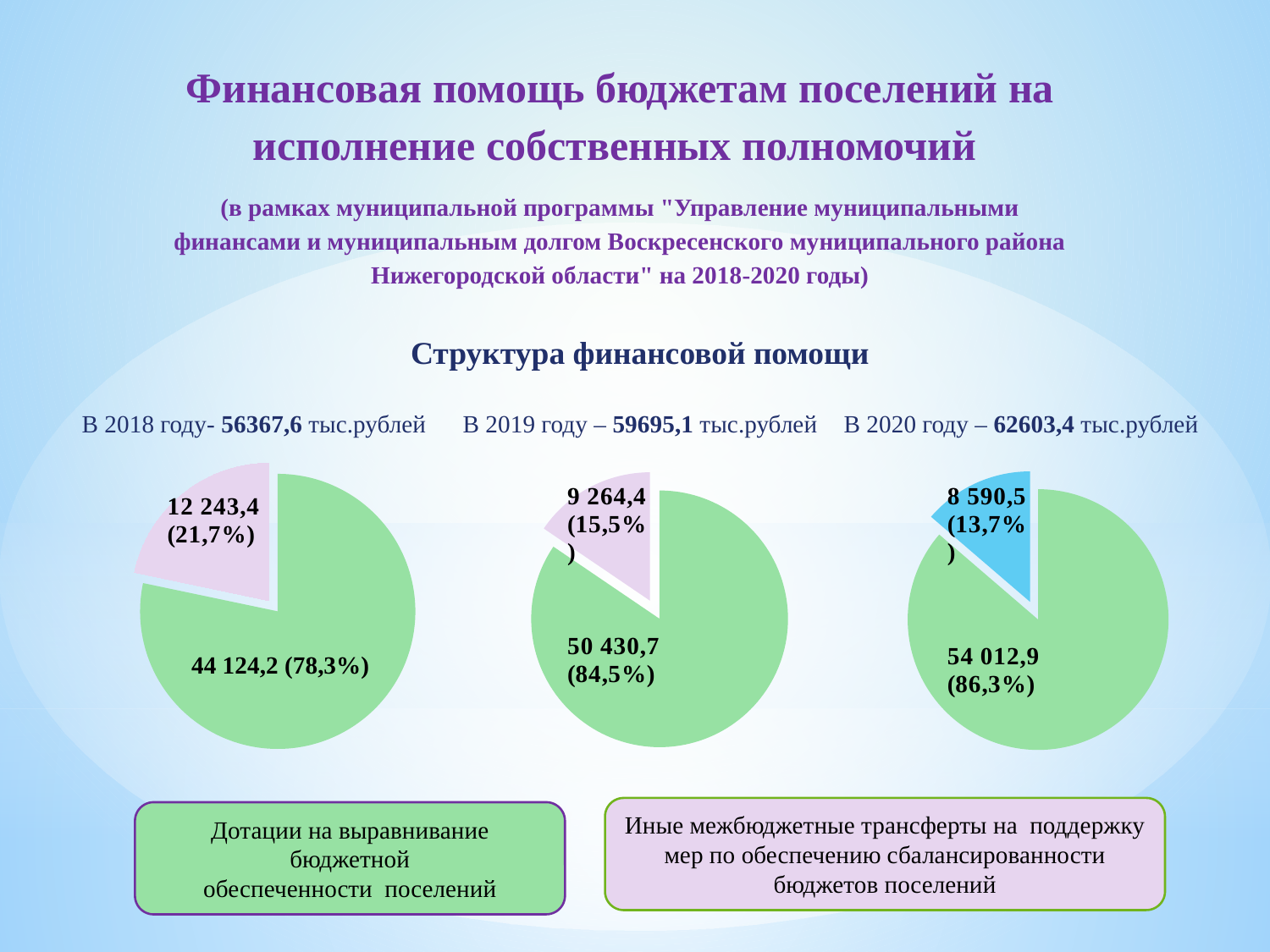

Финансовая помощь бюджетам поселений на исполнение собственных полномочий
(в рамках муниципальной программы "Управление муниципальными финансами и муниципальным долгом Воскресенского муниципального района Нижегородской области" на 2018-2020 годы)
Структура финансовой помощи

В 2018 году- 56367,6 тыс.рублей	В 2019 году – 59695,1 тыс.рублей	В 2020 году – 62603,4 тыс.рублей

### Chart

| Category | Продажи |
|---|---|
| Кв. 1 | 78.3 |
| Кв. 2 | 21.7 |

### Chart

| Category | Столбец1 |
|---|---|
| Кв. 1 | 84.5 |
| Кв. 2 | 15.5 |

### Chart

| Category | Продажи |
|---|---|
| Кв. 1 | 86.3 |
| Кв. 2 | 13.7 |
44 124,2 (78,3%)
Иные межбюджетные трансферты на  поддержку мер по обеспечению сбалансированности бюджетов поселений
Дотации на выравнивание бюджетной
обеспеченности  поселений